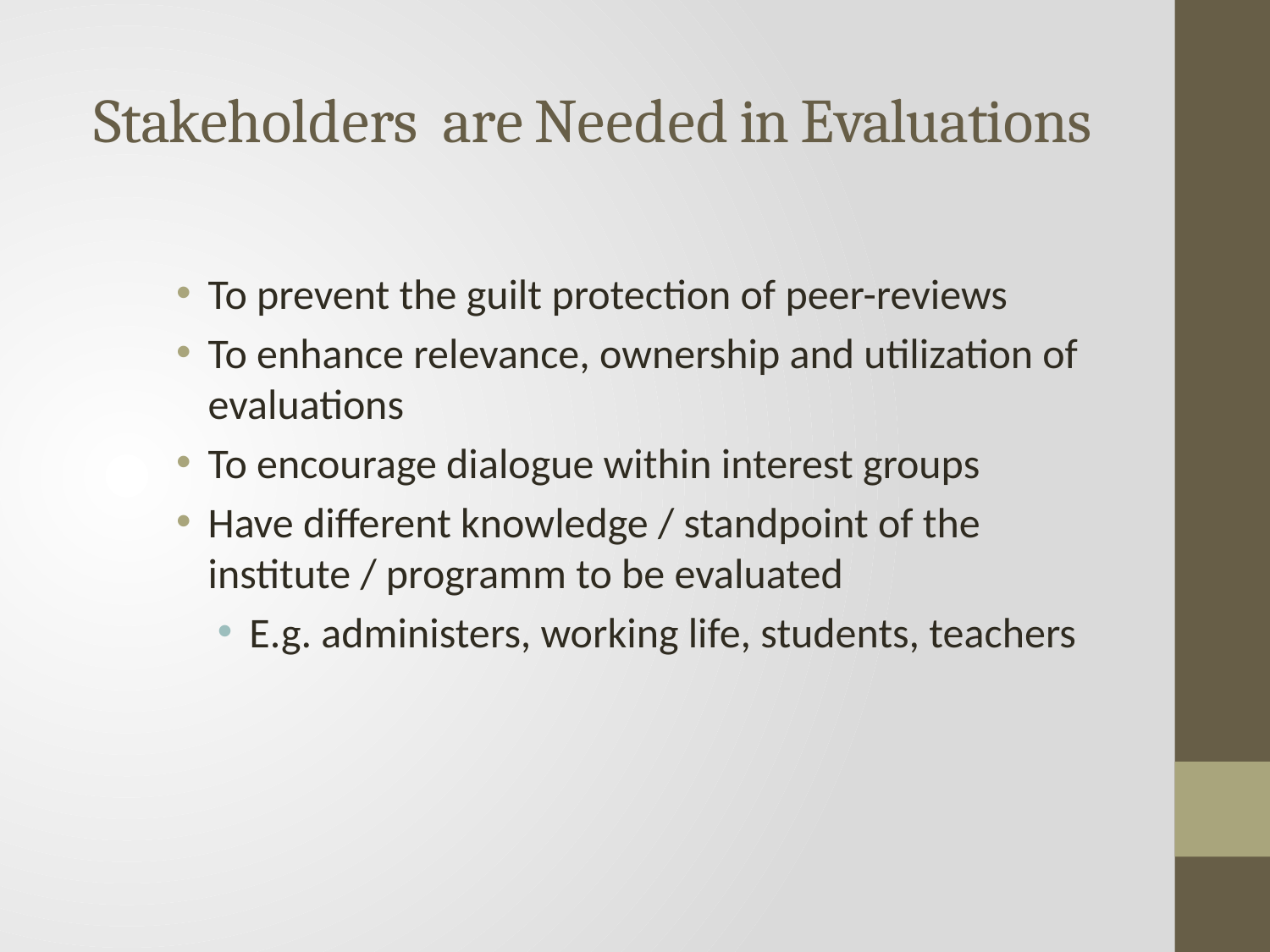

# Stakeholders  are Needed in Evaluations
To prevent the guilt protection of peer-reviews
To enhance relevance, ownership and utilization of evaluations
To encourage dialogue within interest groups
Have different knowledge / standpoint of the institute / programm to be evaluated
E.g. administers, working life, students, teachers